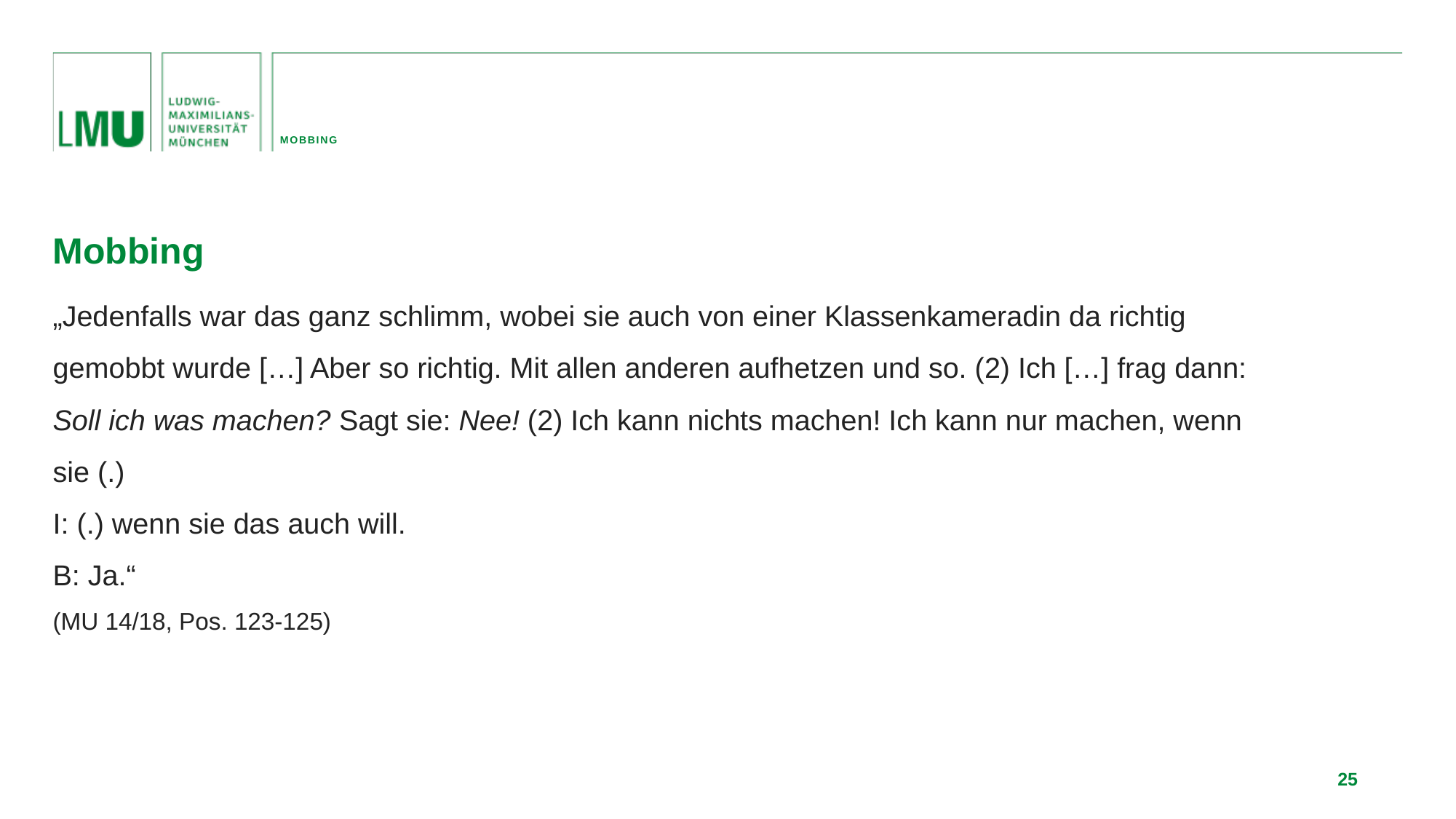

Mobbing
Mobbing

„Jedenfalls war das ganz schlimm, wobei sie auch von einer Klassenkameradin da richtig gemobbt wurde […] Aber so richtig. Mit allen anderen aufhetzen und so. (2) Ich […] frag dann: Soll ich was machen? Sagt sie: Nee! (2) Ich kann nichts machen! Ich kann nur machen, wenn sie (.)
I: (.) wenn sie das auch will.
B: Ja.“
(MU 14/18, Pos. 123-125)

25